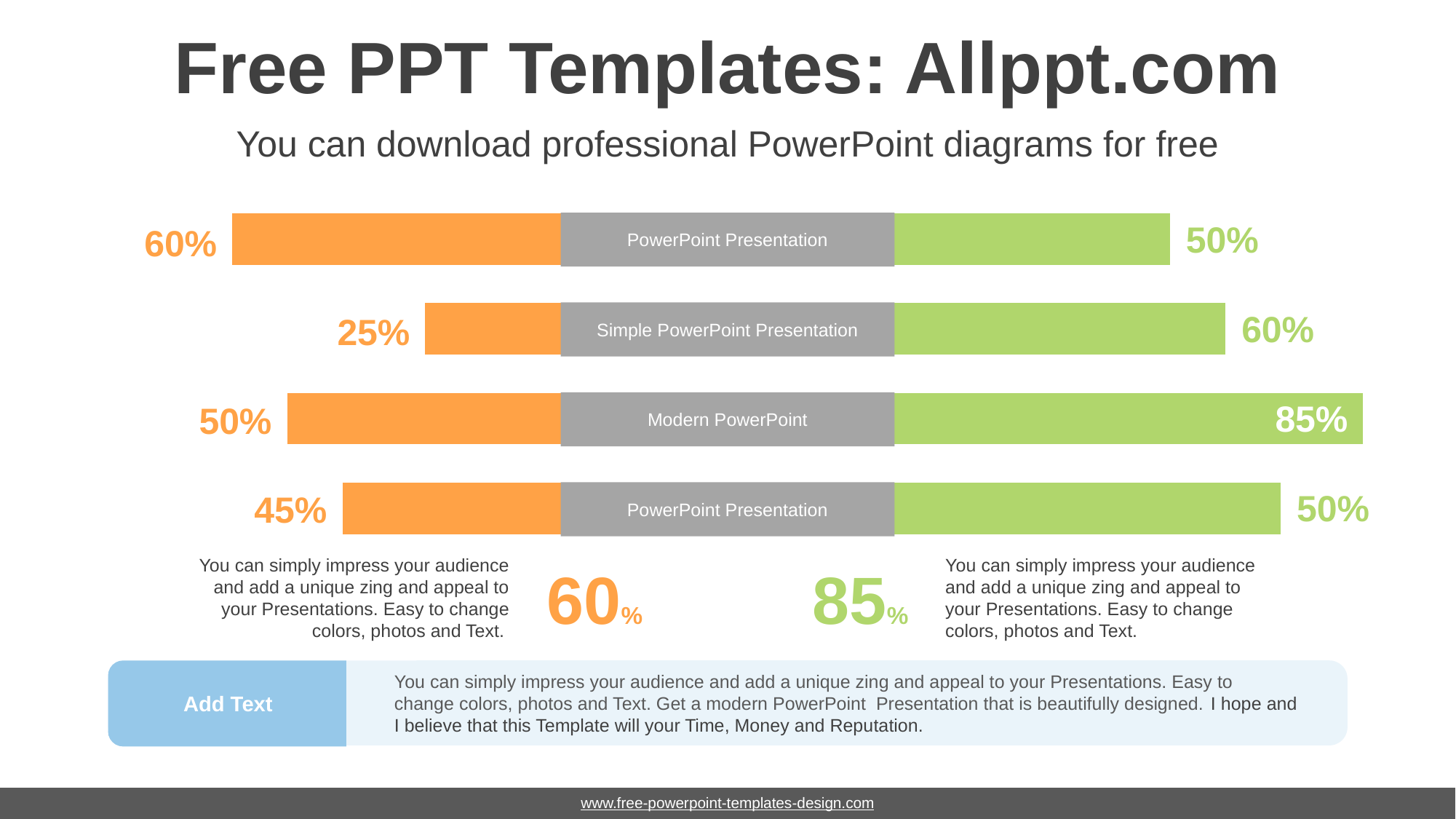

# Free PPT Templates: Allppt.com
You can download professional PowerPoint diagrams for free

### Chart

| Category | Series 1 | Series 2 |
|---|---|---|
| Category 1 | 60.0 | 40.0 |
| Category 2 | 50.0 | 50.0 |
| Category 3 | 75.0 | 25.0 |
| Category 4 | 40.0 | 60.0 |

### Chart

| Category | Series 1 | Series 2 |
|---|---|---|
| Category 1 | 70.0 | 30.0 |
| Category 2 | 85.0 | 15.0 |
| Category 3 | 60.0 | 40.0 |
| Category 4 | 50.0 | 50.0 |
50%

60%
PowerPoint Presentation
60%

25%
Simple PowerPoint Presentation
85%
50%

Modern PowerPoint
50%
45%

PowerPoint Presentation
You can simply impress your audience and add a unique zing and appeal to your Presentations. Easy to change colors, photos and Text.
You can simply impress your audience and add a unique zing and appeal to your Presentations. Easy to change colors, photos and Text.
60%
85%

You can simply impress your audience and add a unique zing and appeal to your Presentations. Easy to change colors, photos and Text. Get a modern PowerPoint  Presentation that is beautifully designed. I hope and I believe that this Template will your Time, Money and Reputation.
Add Text
www.free-powerpoint-templates-design.com